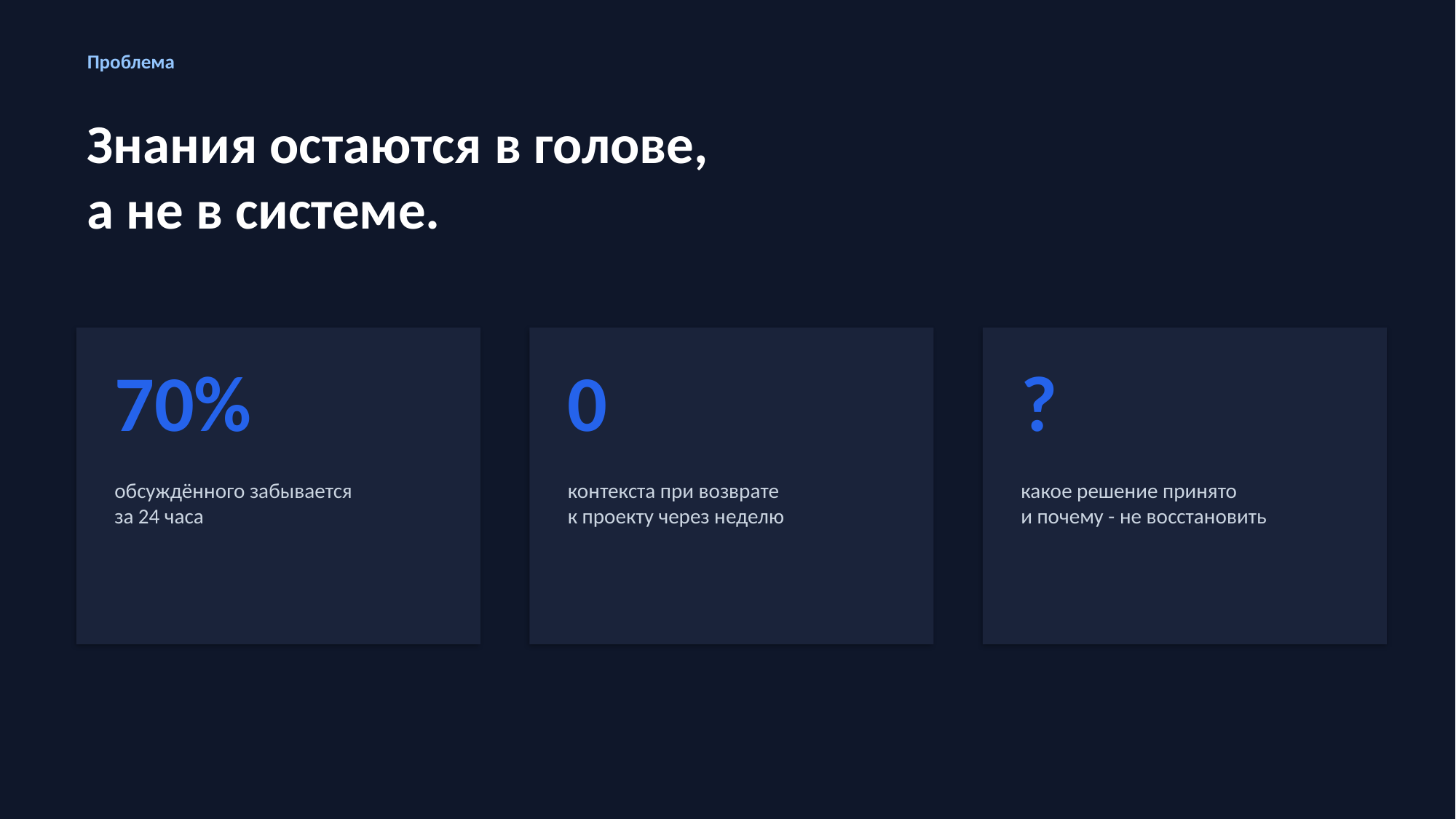

Проблема
Знания остаются в голове,
а не в системе.

70%
0
?
обсуждённого забывается
за 24 часа
контекста при возврате
к проекту через неделю
какое решение принято
и почему - не восстановить